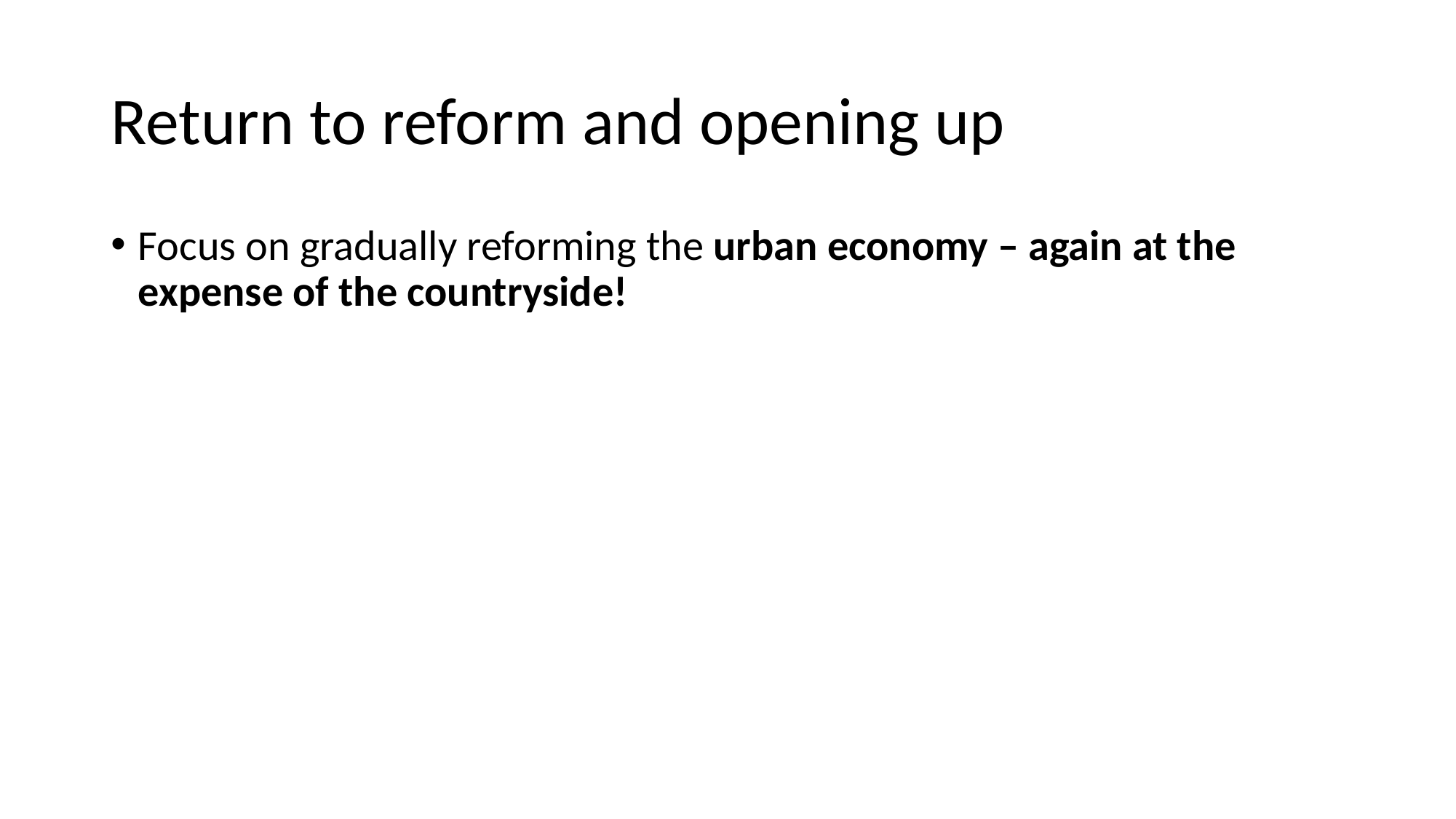

# Return to reform and opening up
Focus on gradually reforming the urban economy – again at the expense of the countryside!